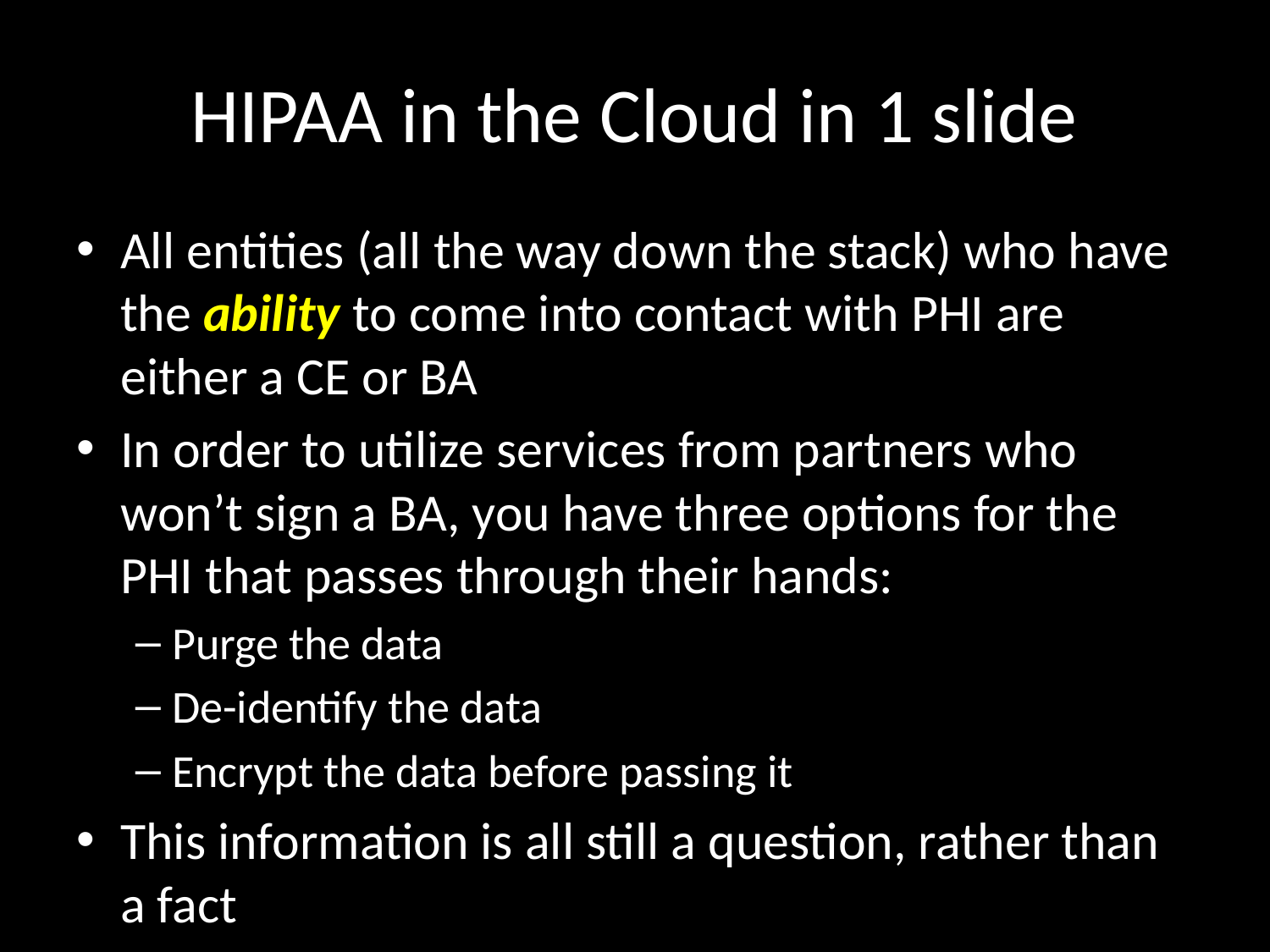

# HIPAA in the Cloud in 1 slide
All entities (all the way down the stack) who have the ability to come into contact with PHI are either a CE or BA
In order to utilize services from partners who won’t sign a BA, you have three options for the PHI that passes through their hands:
Purge the data
De-identify the data
Encrypt the data before passing it
This information is all still a question, rather than a fact